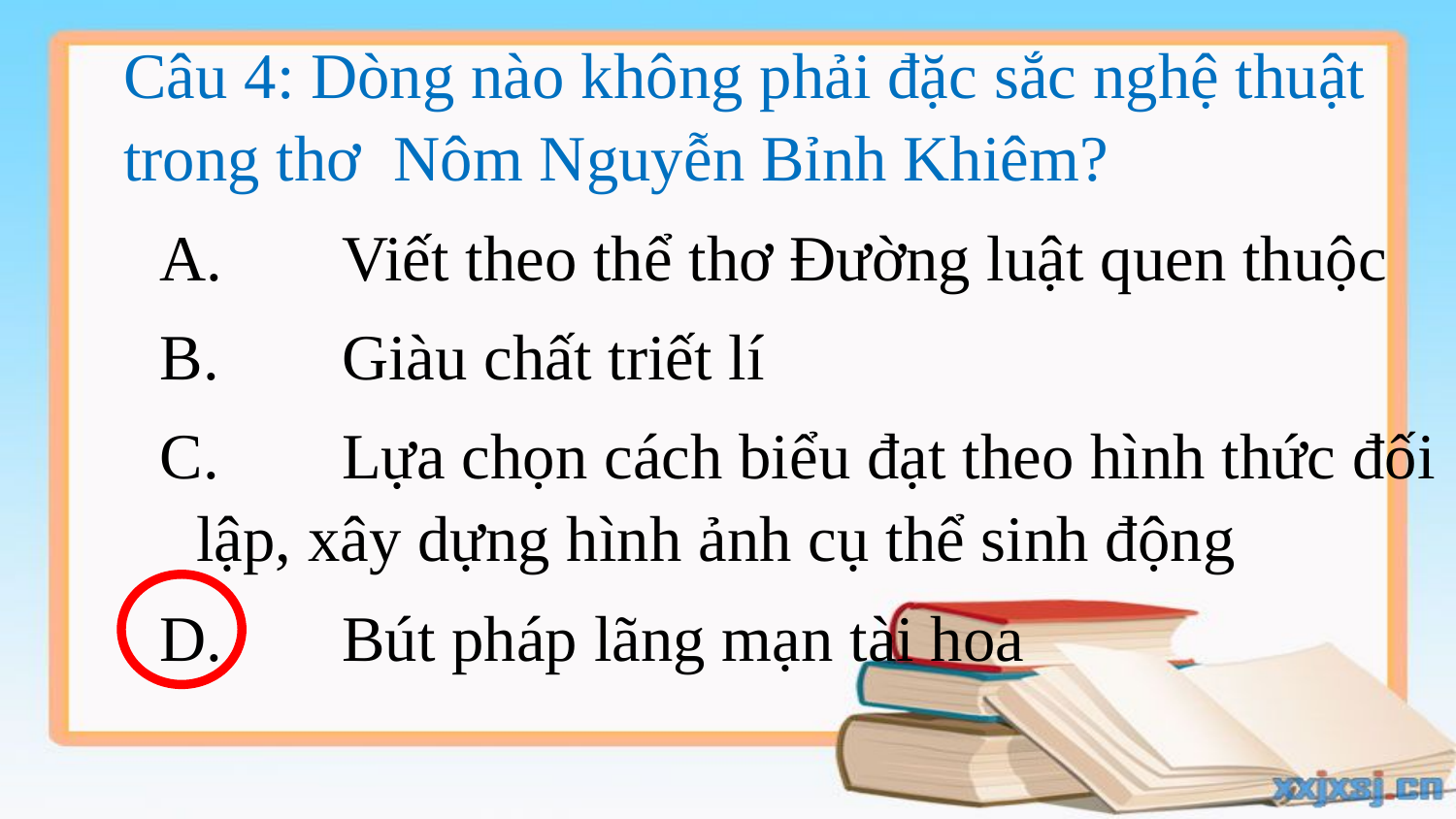

Câu 4: Dòng nào không phải đặc sắc nghệ thuật trong thơ  Nôm Nguyễn Bỉnh Khiêm?
A.	Viết theo thể thơ Đường luật quen thuộc
B.	Giàu chất triết lí
C.	Lựa chọn cách biểu đạt theo hình thức đối lập, xây dựng hình ảnh cụ thể sinh động
D.	Bút pháp lãng mạn tài hoa